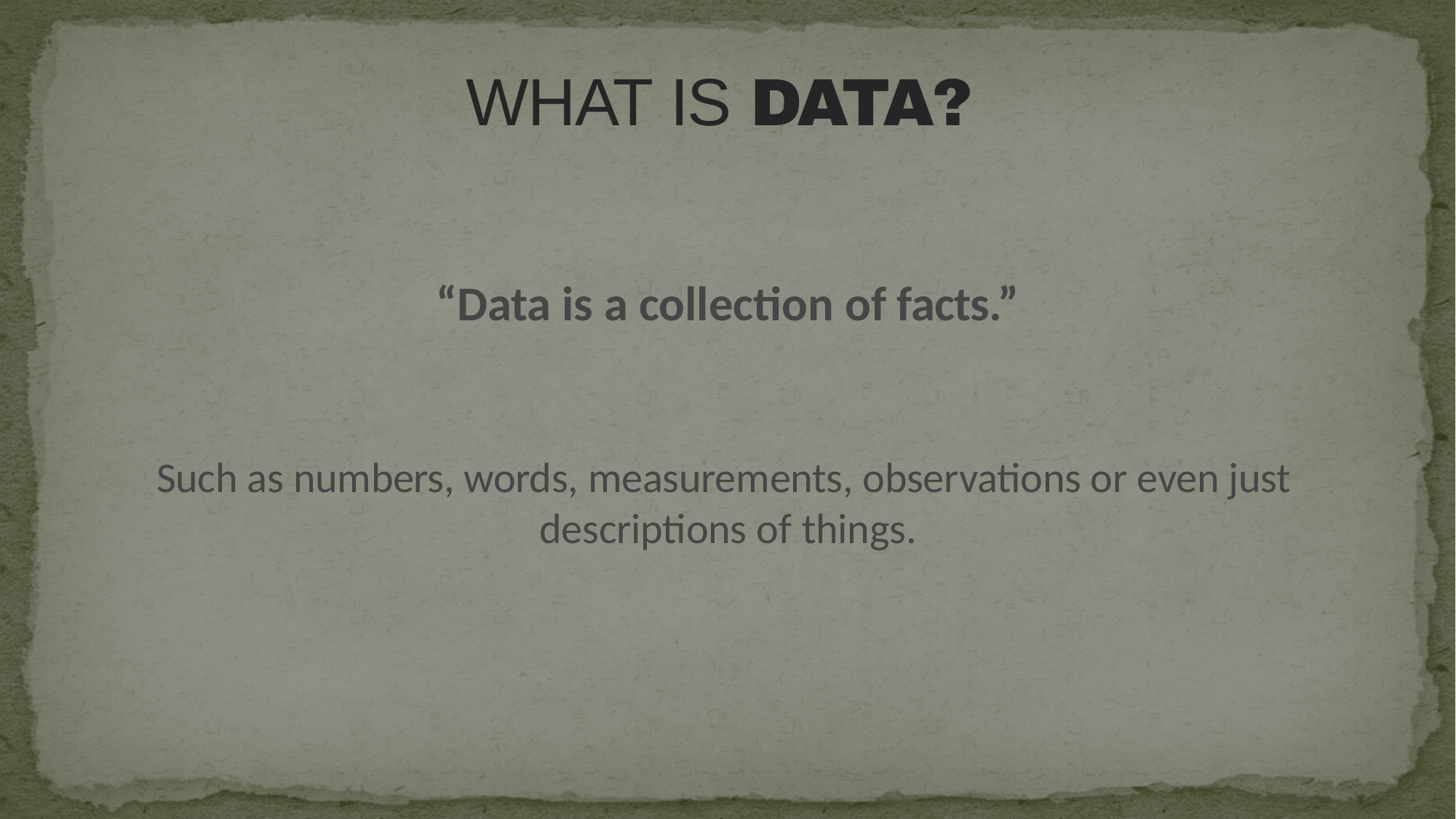

# WHAT IS DATA?
“Data is a collection of facts.”

Such as numbers, words, measurements, observations or even just  descriptions of things.